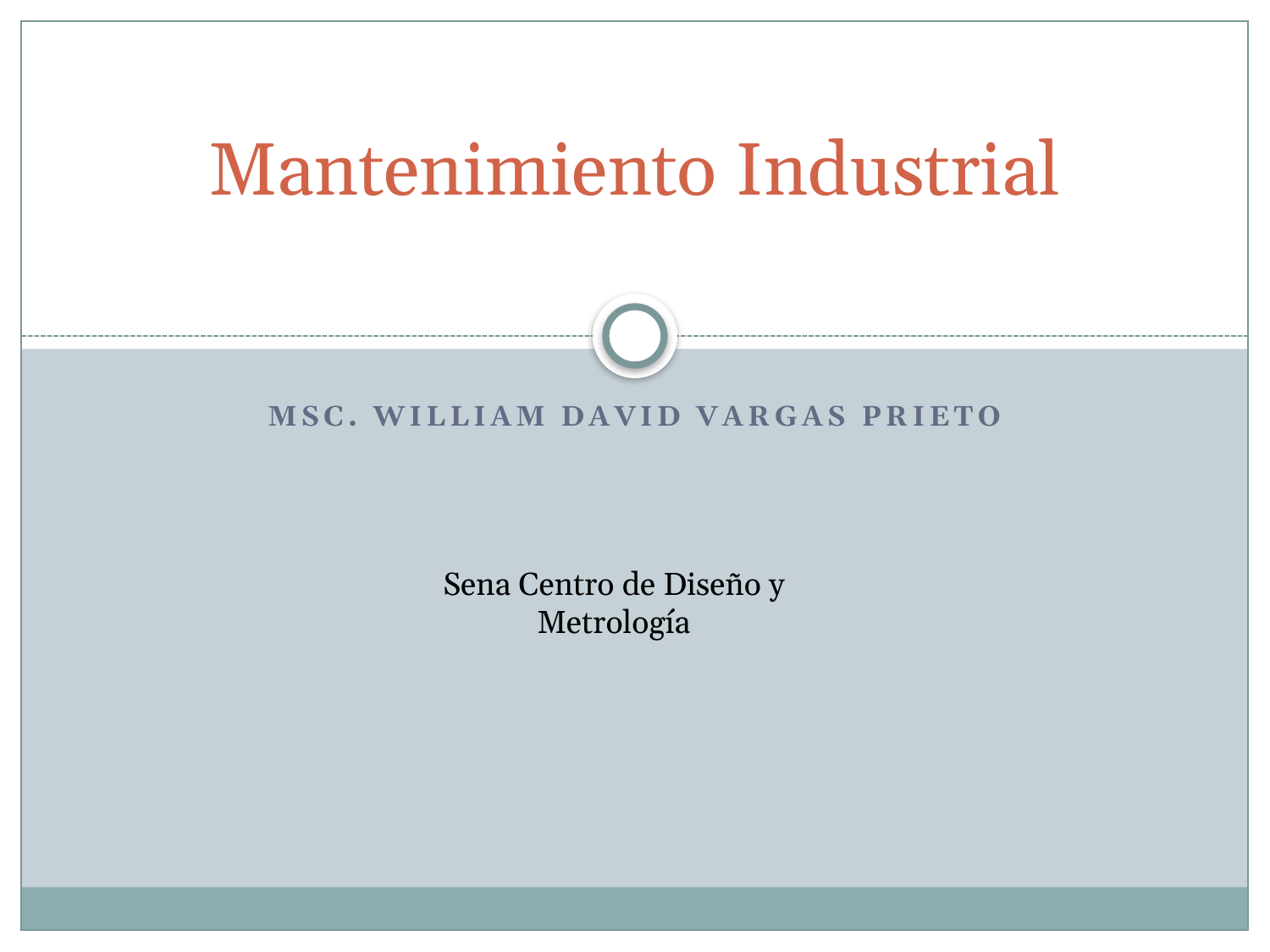

# Mantenimiento Industrial
MSc. William David Vargas Prieto
Sena Centro de Diseño y Metrología